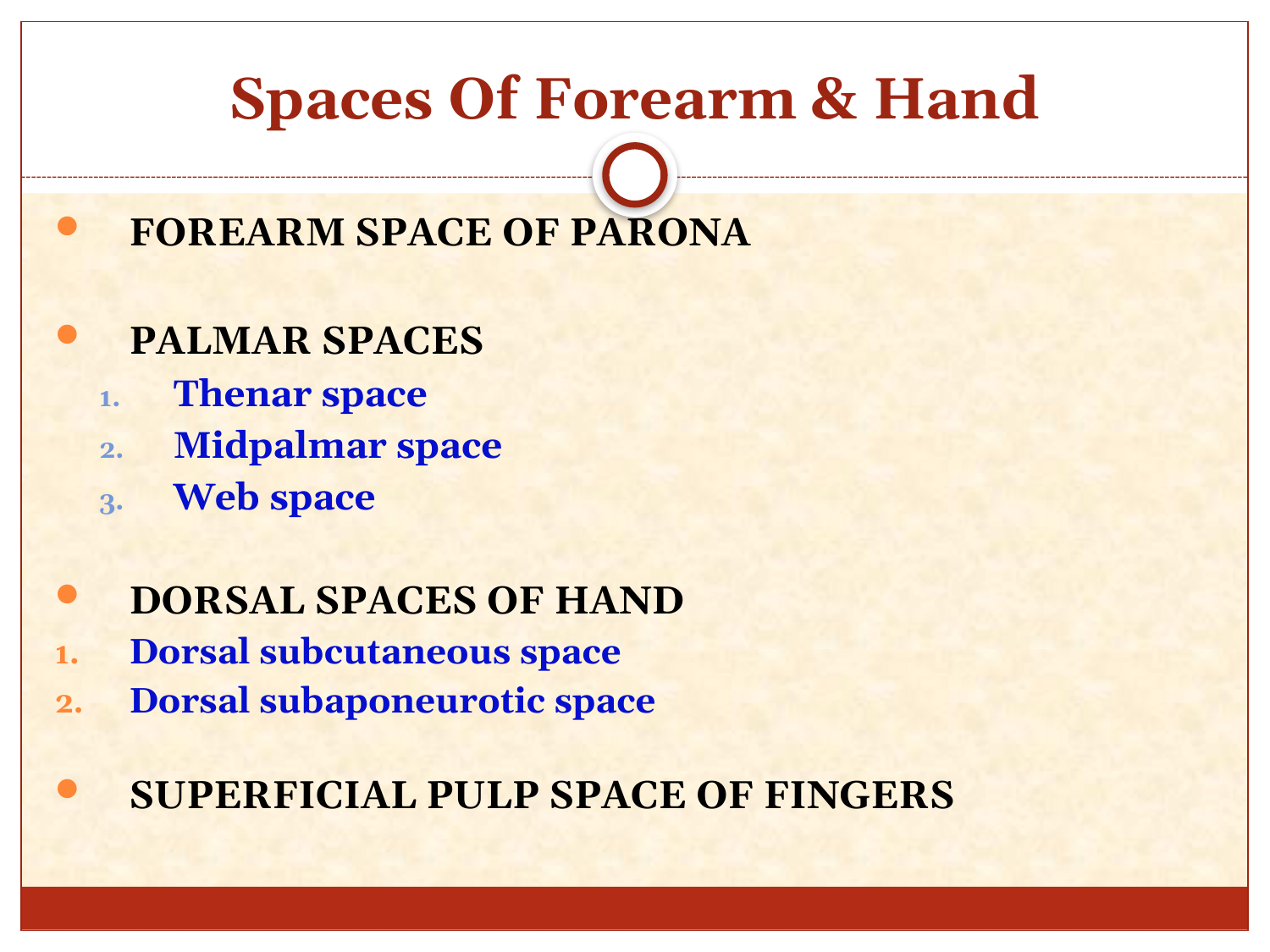

# Spaces Of Forearm & Hand

FOREARM SPACE OF PARONA

PALMAR SPACES
Thenar space
Midpalmar space
Web space

DORSAL SPACES OF HAND
Dorsal subcutaneous space
Dorsal subaponeurotic space

SUPERFICIAL PULP SPACE OF FINGERS